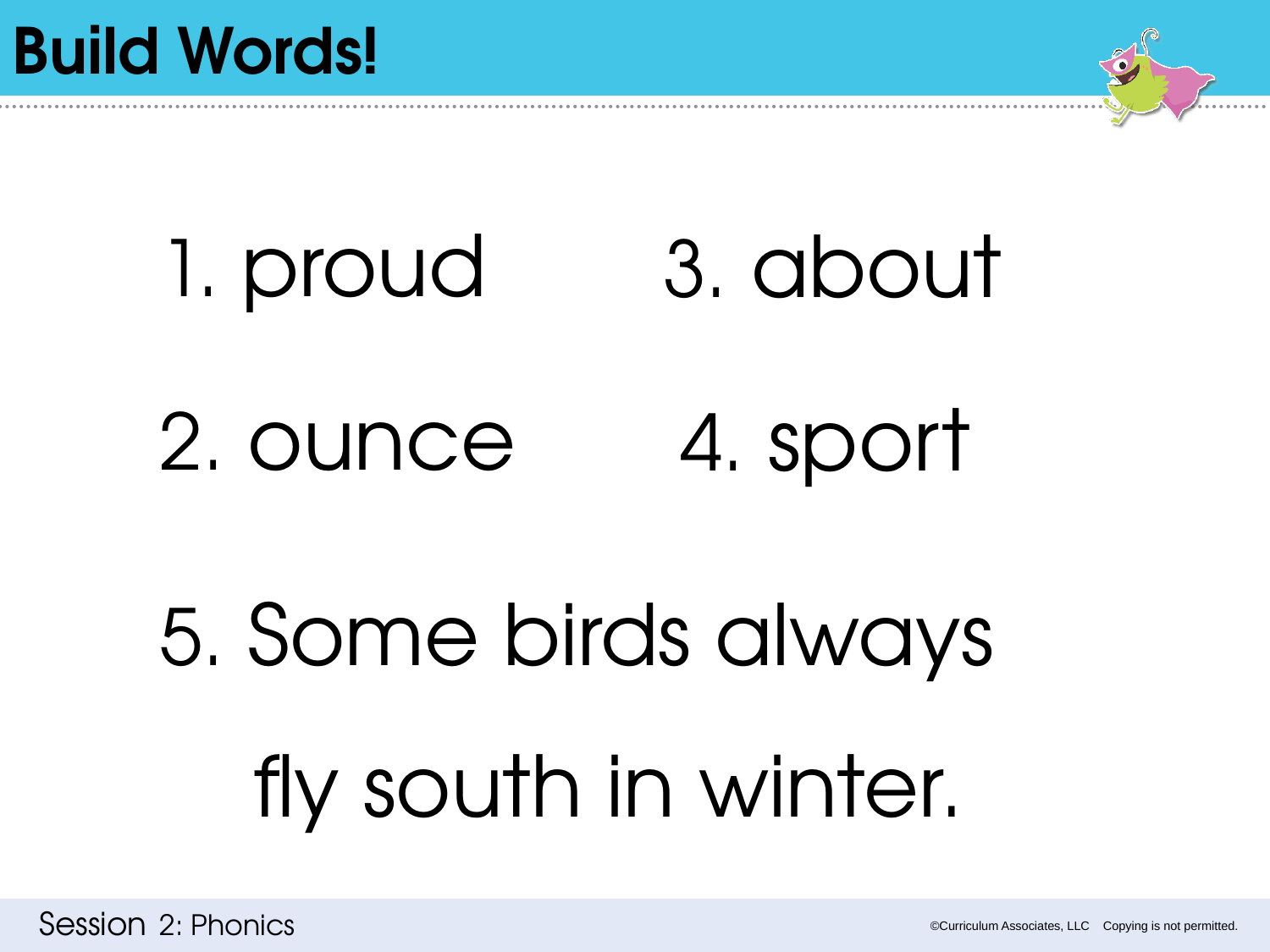

Build Words!
1. proud
3. about
2. ounce
4. sport
5. Some birds always
    fly south in winter.
2: Phonics